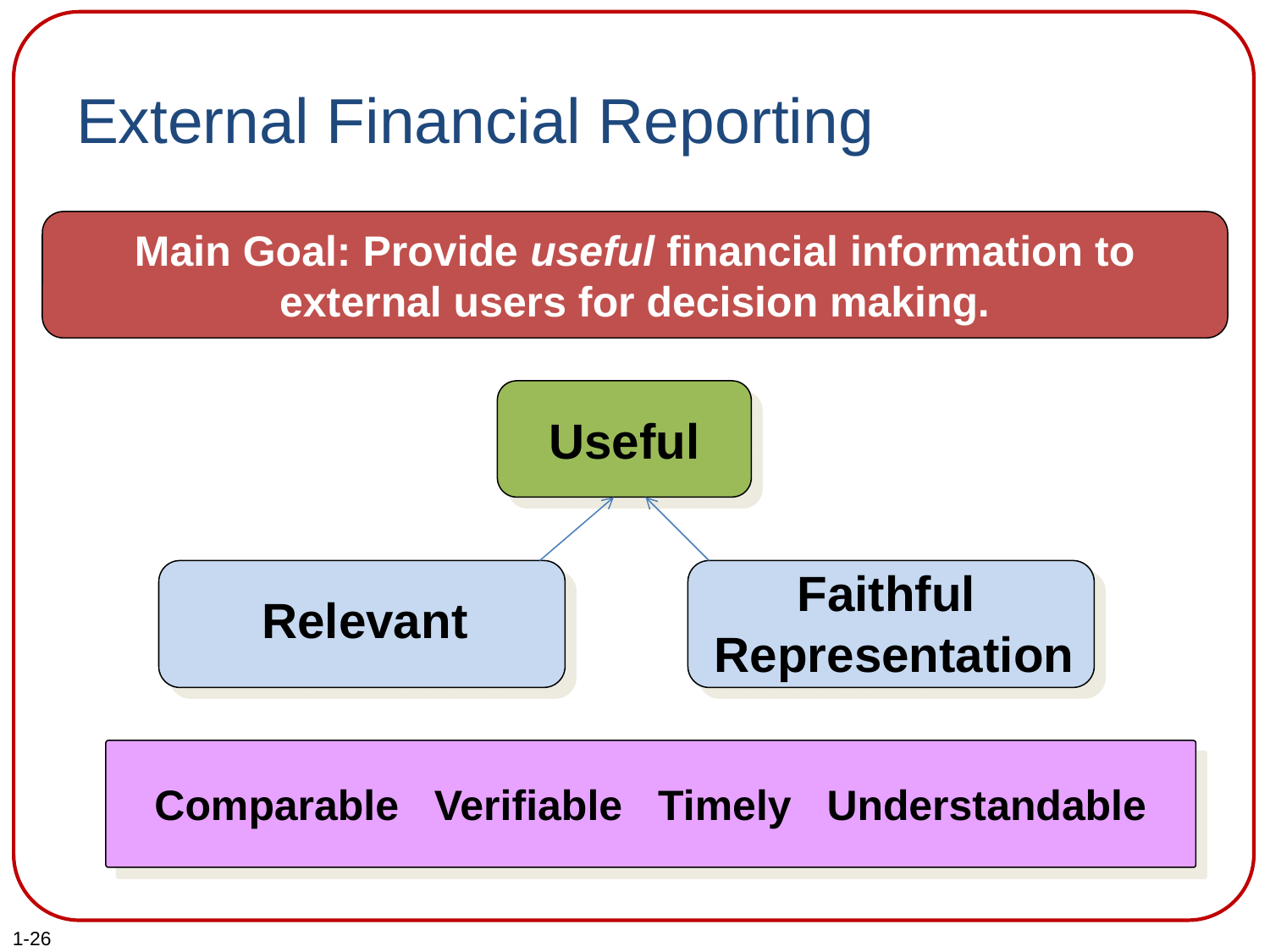

# External Financial Reporting
Main Goal: Provide useful financial information to external users for decision making.
Useful
Relevant
Relevant
Faithful
Representation
Faithful
Representation
Comparable   Verifiable   Timely   Understandable